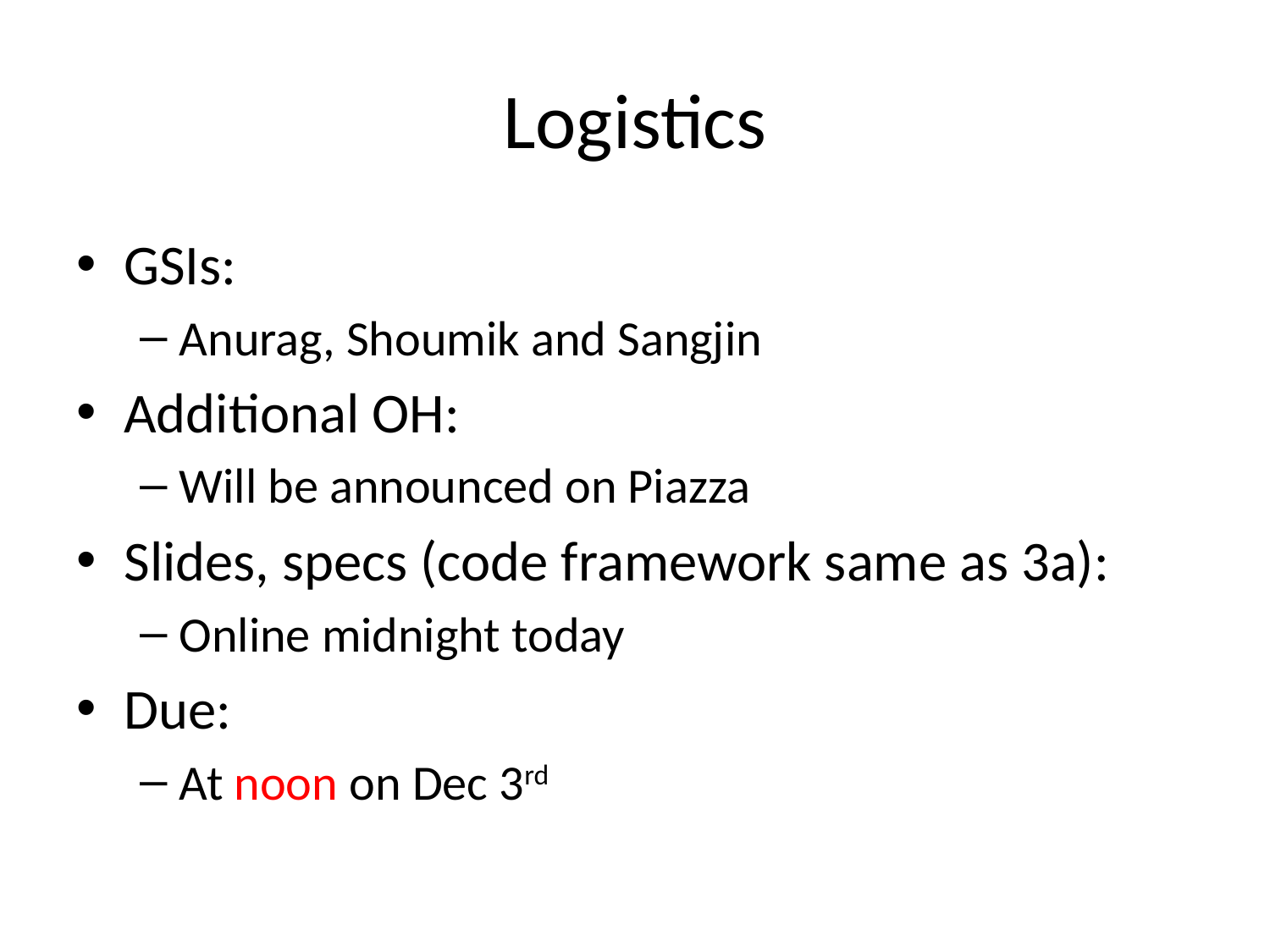

# Logistics
GSIs:
Anurag, Shoumik and Sangjin
Additional OH:
Will be announced on Piazza
Slides, specs (code framework same as 3a):
Online midnight today
Due:
At noon on Dec 3rd